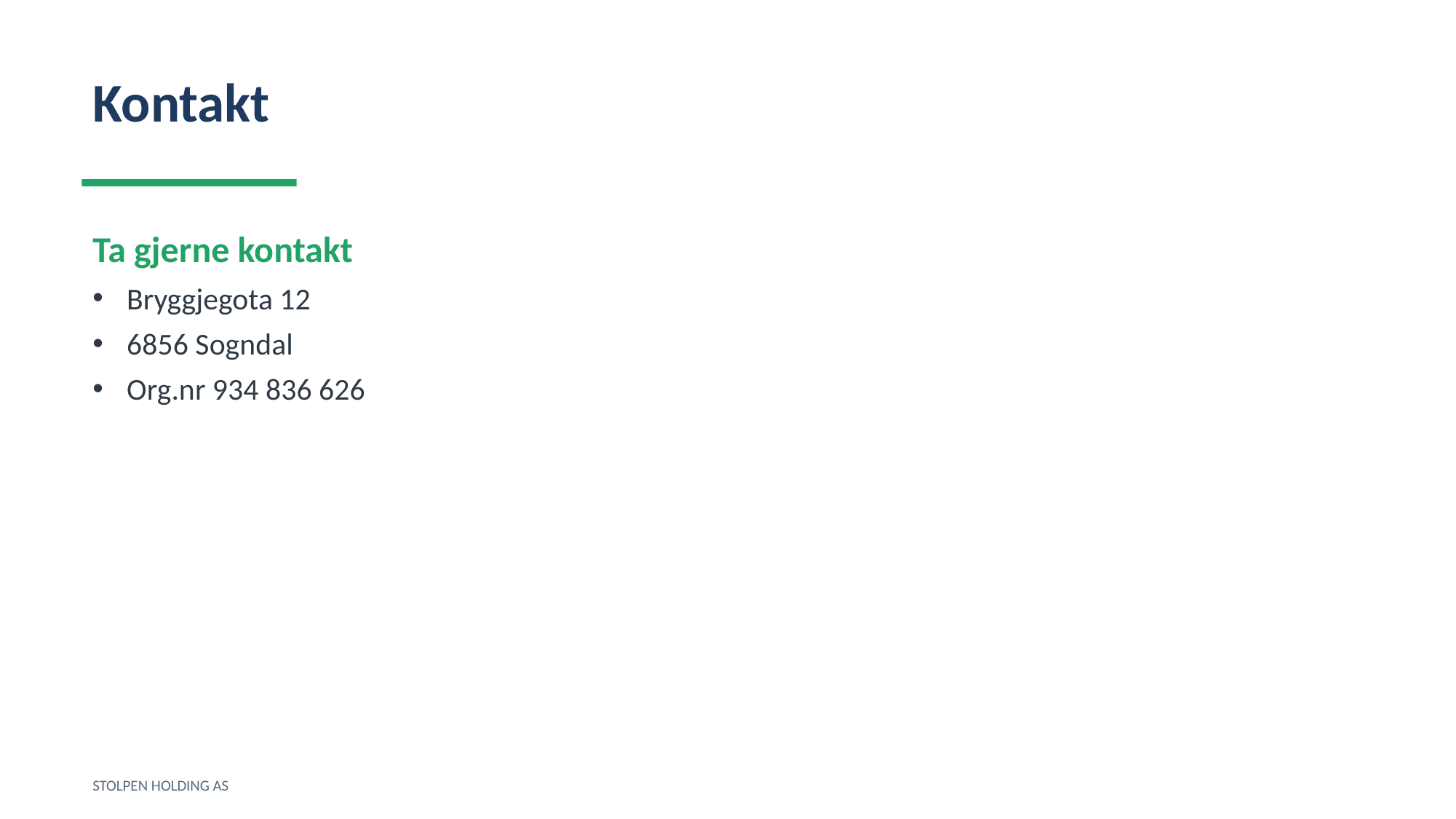

Kontakt

Ta gjerne kontakt
Bryggjegota 12
6856 Sogndal
Org.nr 934 836 626
STOLPEN HOLDING AS